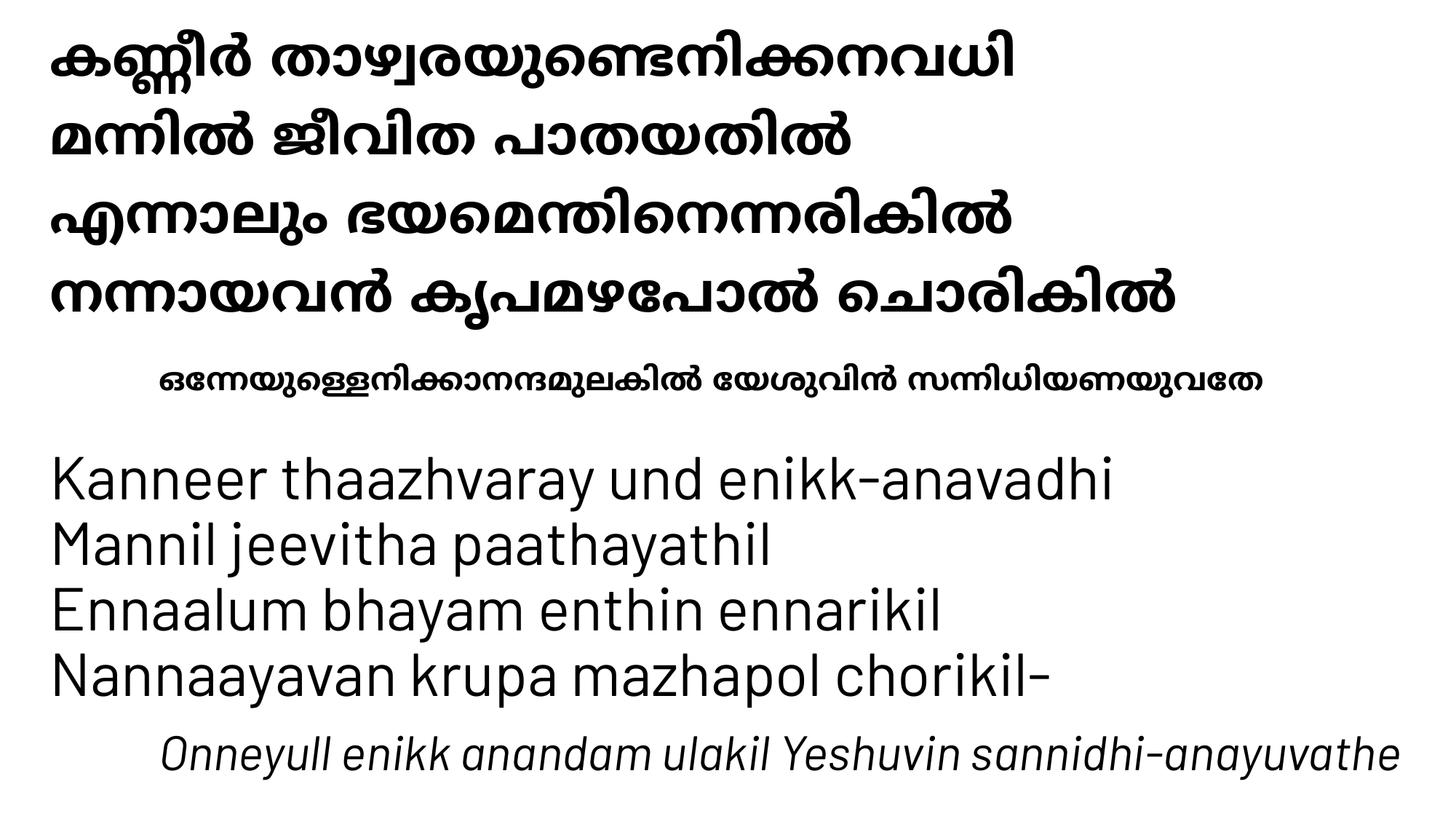

# കണ്ണീര്‍ താഴ്വരയുണ്ടെനിക്കനവധി മന്നില്‍ ജീവിത പാതയതില്‍ എന്നാലും ഭയമെന്തിനെന്നരികില്‍ നന്നായവന്‍ കൃപമഴപോല്‍ ചൊരികില്‍ ഒന്നേയുള്ളെനിക്കാനന്ദമുലകില്‍ യേശുവിന്‍ സന്നിധിയണയുവതേ
Kanneer thaazhvaray und enikk-anavadhi
Mannil jeevitha paathayathil
Ennaalum bhayam enthin ennarikil
Nannaayavan krupa mazhapol chorikil-

	Onneyull enikk anandam ulakil Yeshuvin sannidhi-anayuvathe